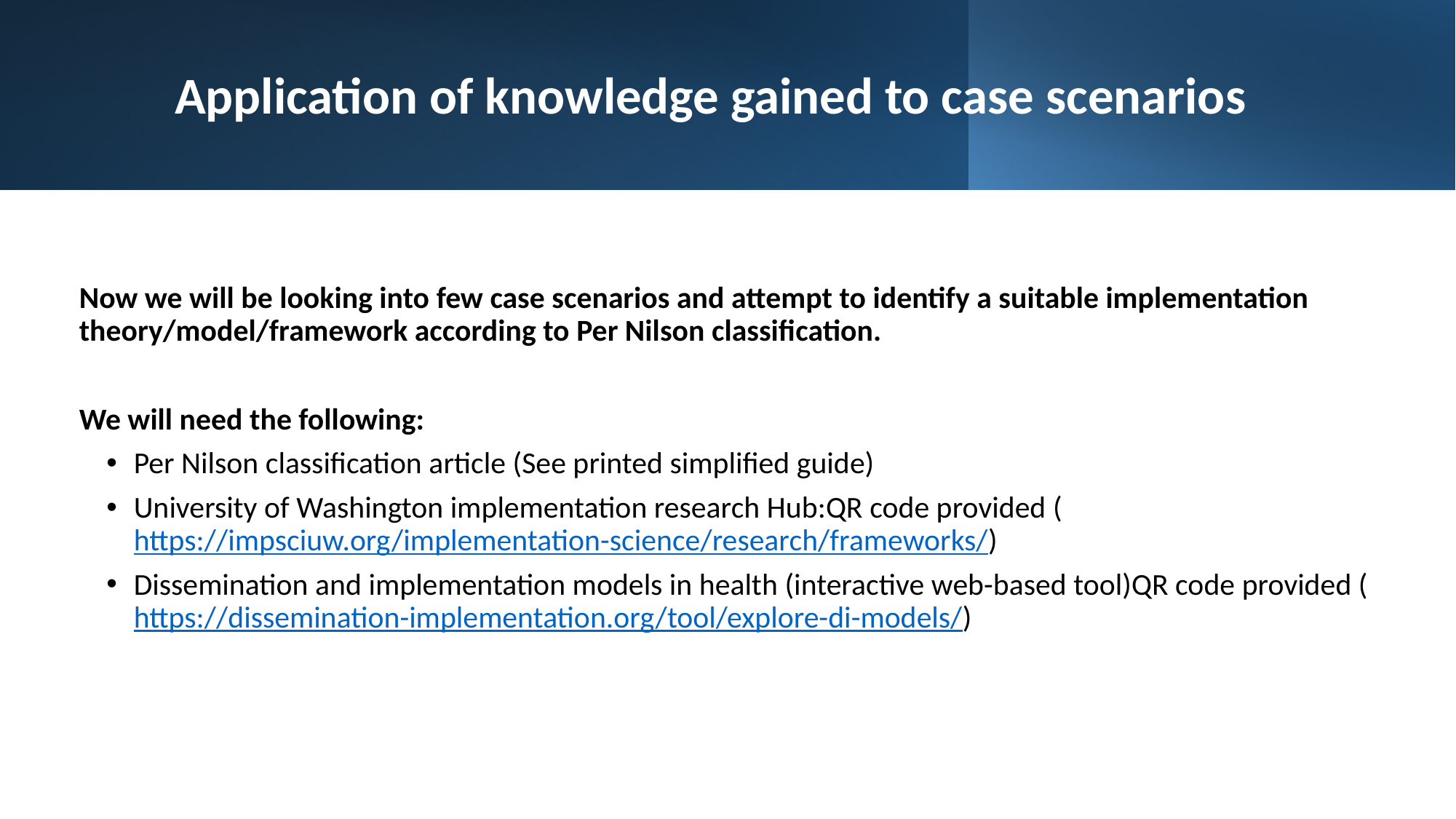

Application of knowledge gained to case scenarios
Now we will be looking into few case scenarios and attempt to identify a suitable implementation theory/model/framework according to Per Nilson classification.

We will need the following:
Per Nilson classification article (See printed simplified guide)
University of Washington implementation research Hub:QR code provided (https://impsciuw.org/implementation-science/research/frameworks/)
Dissemination and implementation models in health (interactive web-based tool)QR code provided (https://dissemination-implementation.org/tool/explore-di-models/)